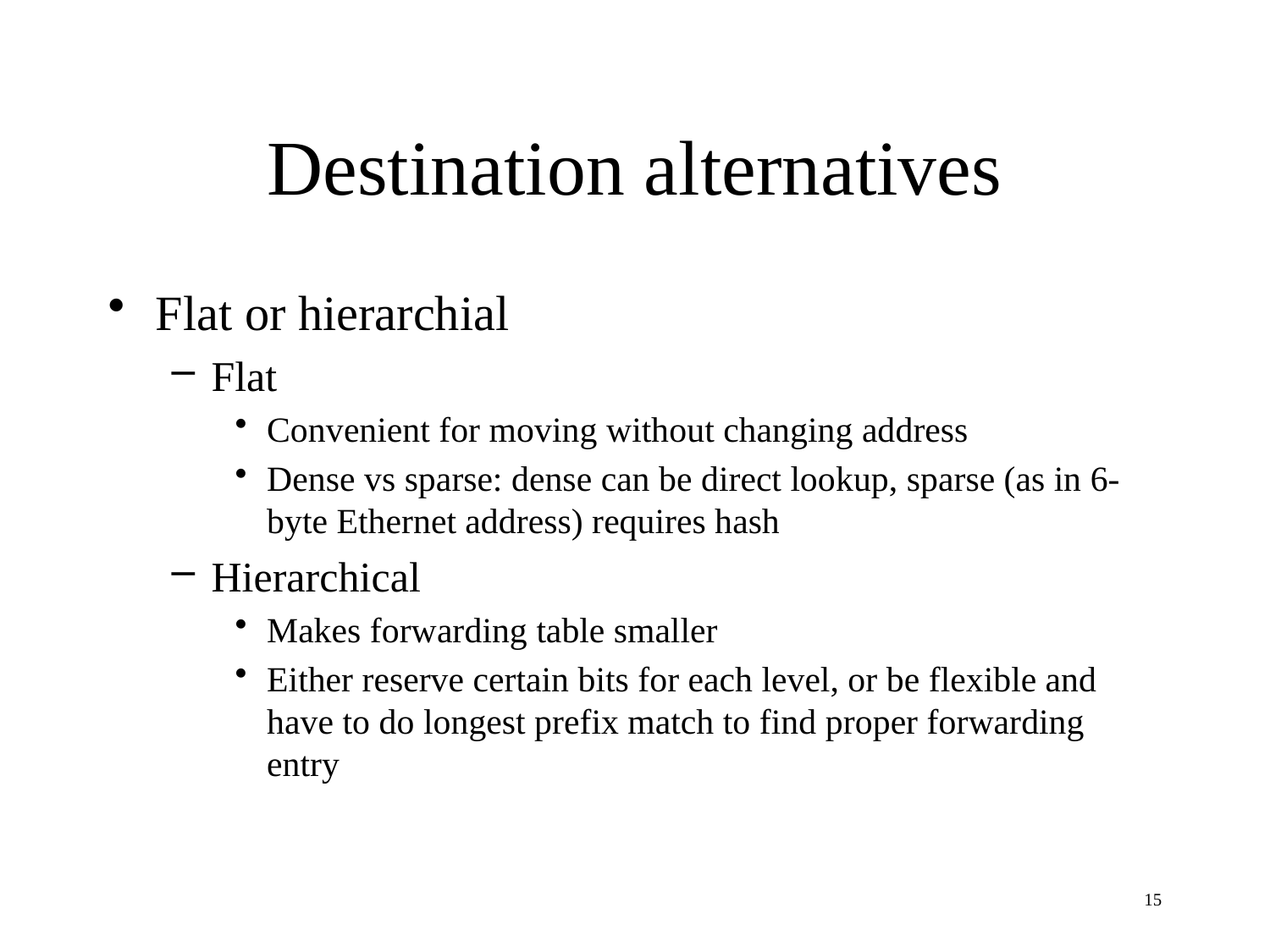

# Destination alternatives
Flat or hierarchial
Flat
Convenient for moving without changing address
Dense vs sparse: dense can be direct lookup, sparse (as in 6-byte Ethernet address) requires hash
Hierarchical
Makes forwarding table smaller
Either reserve certain bits for each level, or be flexible and have to do longest prefix match to find proper forwarding entry
15